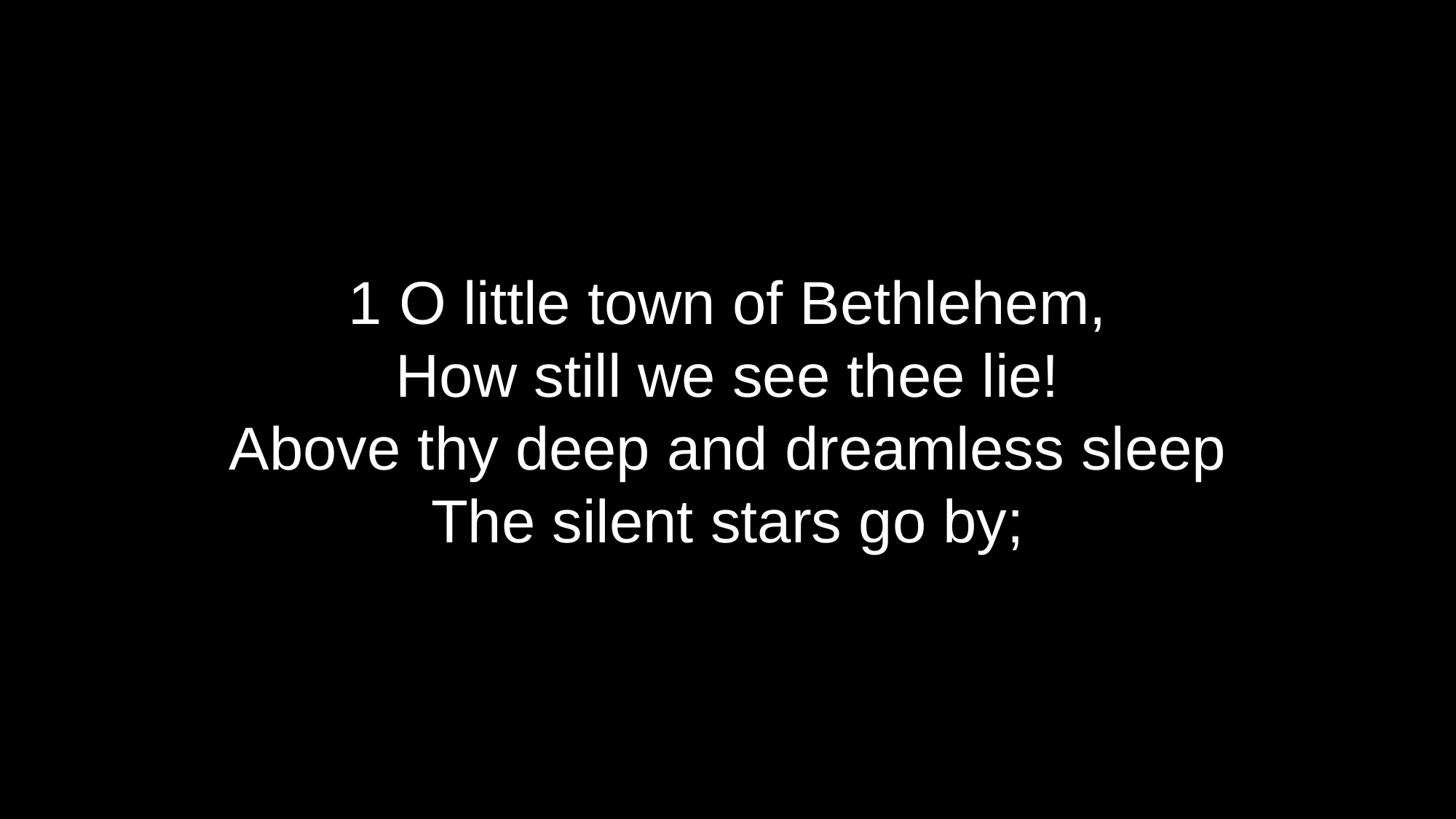

1 O little town of Bethlehem,
How still we see thee lie!
Above thy deep and dreamless sleep
The silent stars go by;